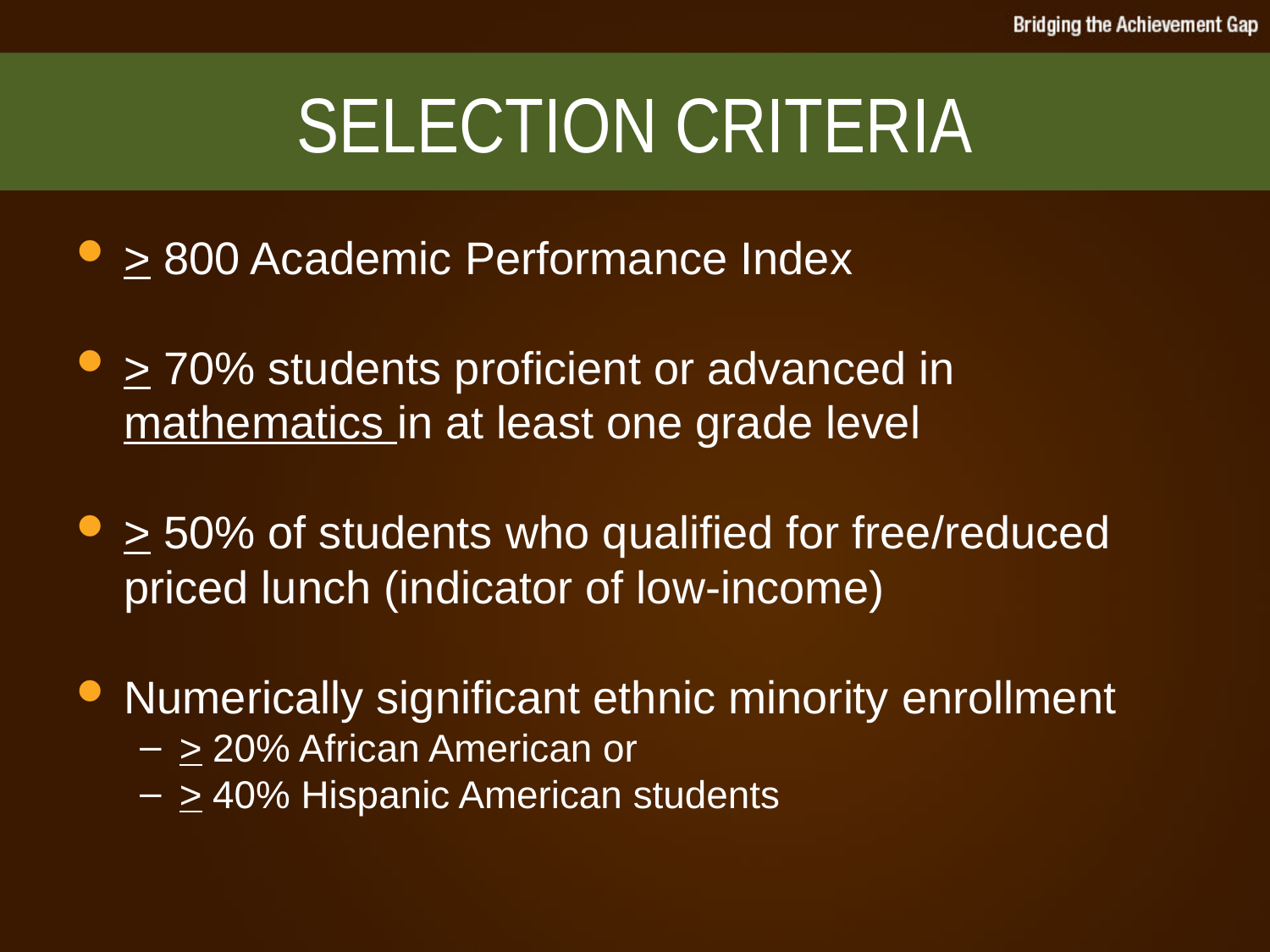

# SELECTION CRITERIA
> 800 Academic Performance Index

> 70% students proficient or advanced in mathematics in at least one grade level

> 50% of students who qualified for free/reduced priced lunch (indicator of low-income)

Numerically significant ethnic minority enrollment
> 20% African American or
> 40% Hispanic American students